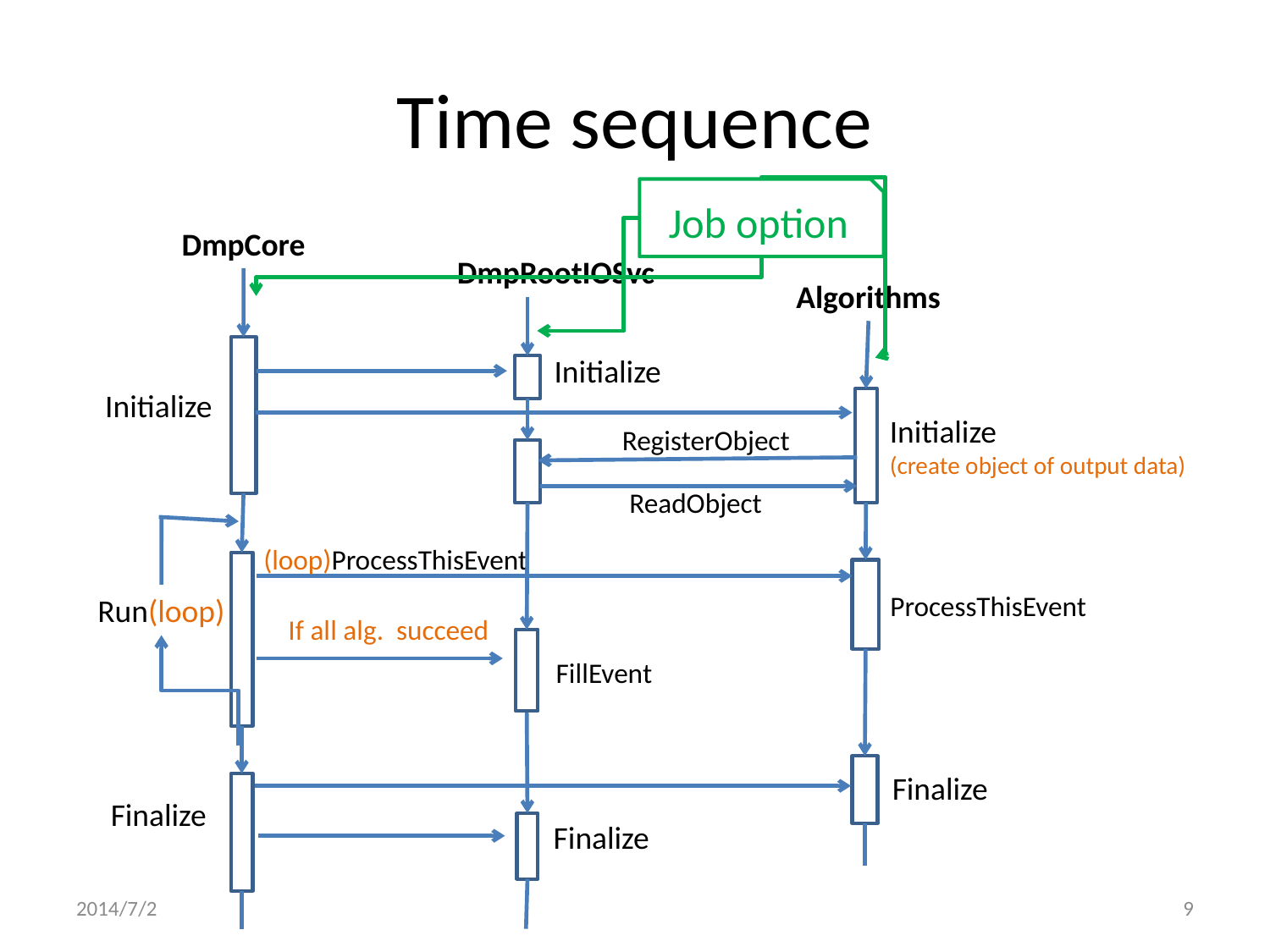

# Time sequence
Job option
DmpCore
DmpRootIOSvc
Algorithms

Initialize

Initialize

Initialize
(create object of output data)
RegisterObject

ReadObject
(loop)ProcessThisEvent

ProcessThisEvent
Run(loop)
If all alg.  succeed

FillEvent

Finalize

Finalize
Finalize

2014/7/2
9